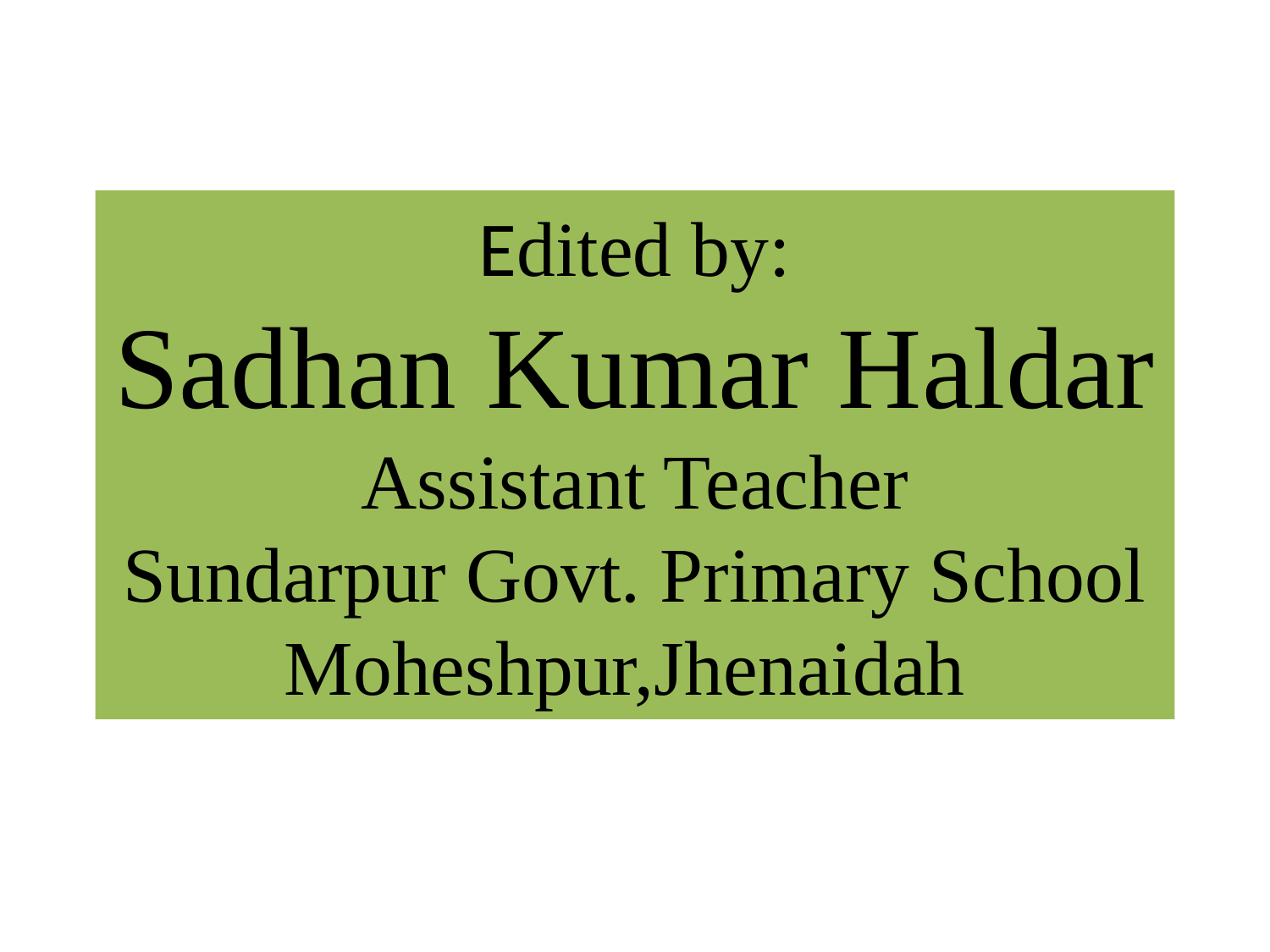

# Edited by: Sadhan Kumar Haldar Assistant Teacher Sundarpur Govt. Primary School Moheshpur,Jhenaidah